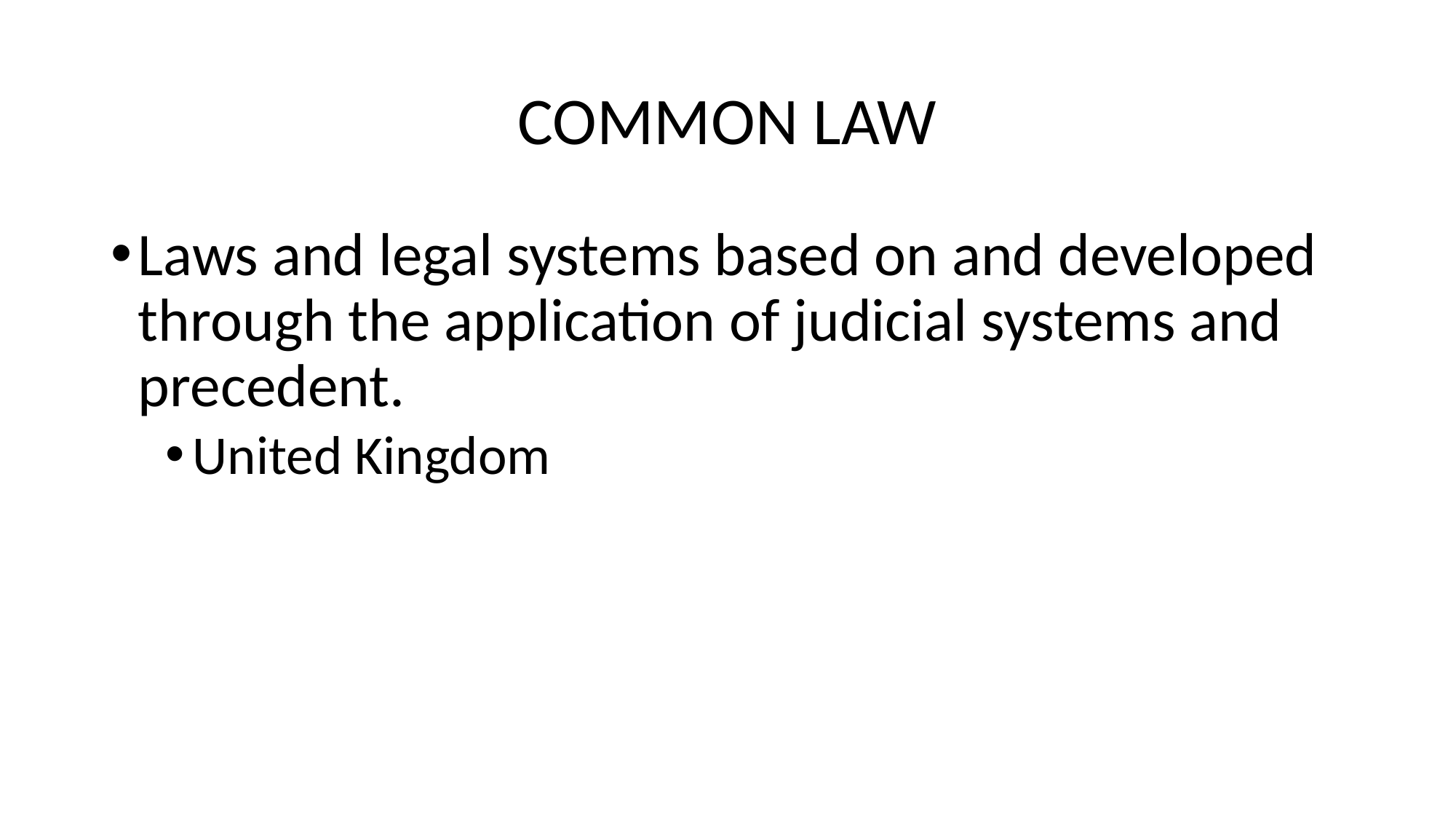

# COMMON LAW
Laws and legal systems based on and developed through the application of judicial systems and precedent.
United Kingdom